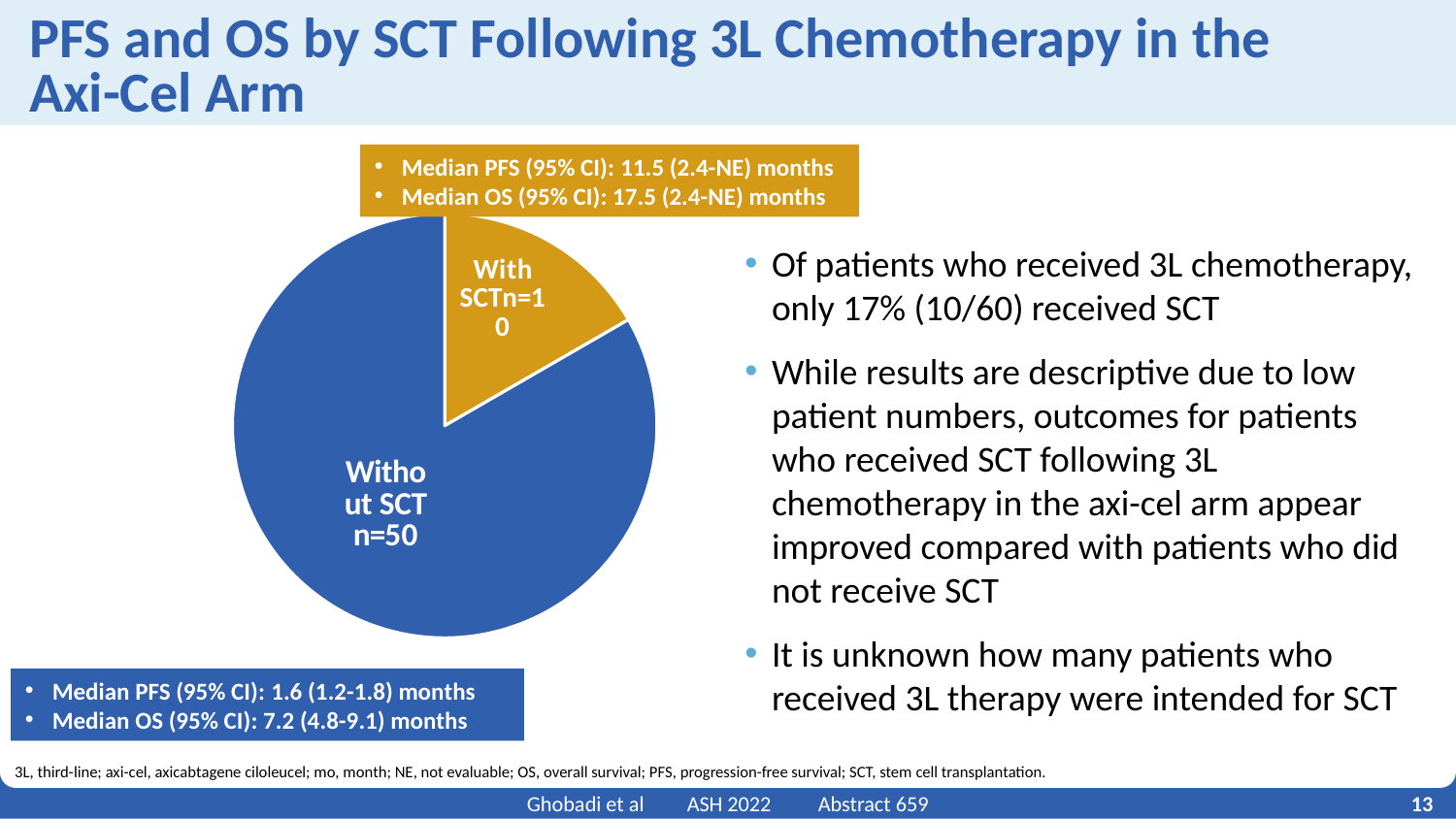

# PFS and OS by SCT Following 3L Chemotherapy in the Axi-Cel Arm
Median PFS (95% CI): 11.5 (2.4-NE) months
Median OS (95% CI): 17.5 (2.4-NE) months

### Chart

| Category | Sales |
|---|---|
| With SCT | 10.0 |
| Without SCT | 50.0 |
Of patients who received 3L chemotherapy, only 17% (10/60) received SCT
While results are descriptive due to low patient numbers, outcomes for patients who received SCT following 3L chemotherapy in the axi-cel arm appear improved compared with patients who did not receive SCT
It is unknown how many patients who received 3L therapy were intended for SCT

Median PFS (95% CI): 1.6 (1.2-1.8) months
Median OS (95% CI): 7.2 (4.8-9.1) months
3L, third-line; axi-cel, axicabtagene ciloleucel; mo, month; NE, not evaluable; OS, overall survival; PFS, progression-free survival; SCT, stem cell transplantation.
13